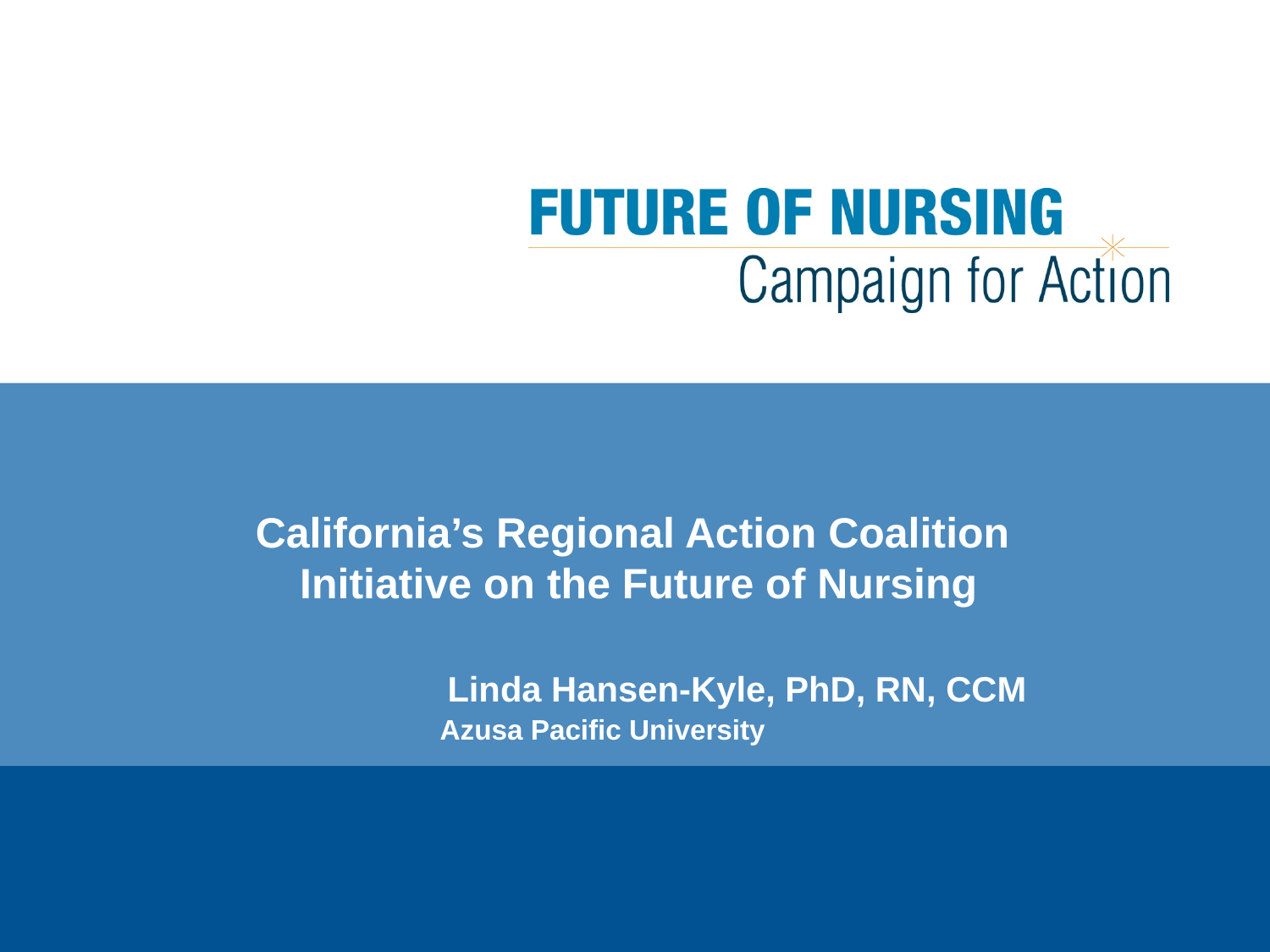

# California’s Regional Action Coalition Initiative on the Future of Nursing
                        Linda Hansen-Kyle, PhD, RN, CCM
                       Azusa Pacific University